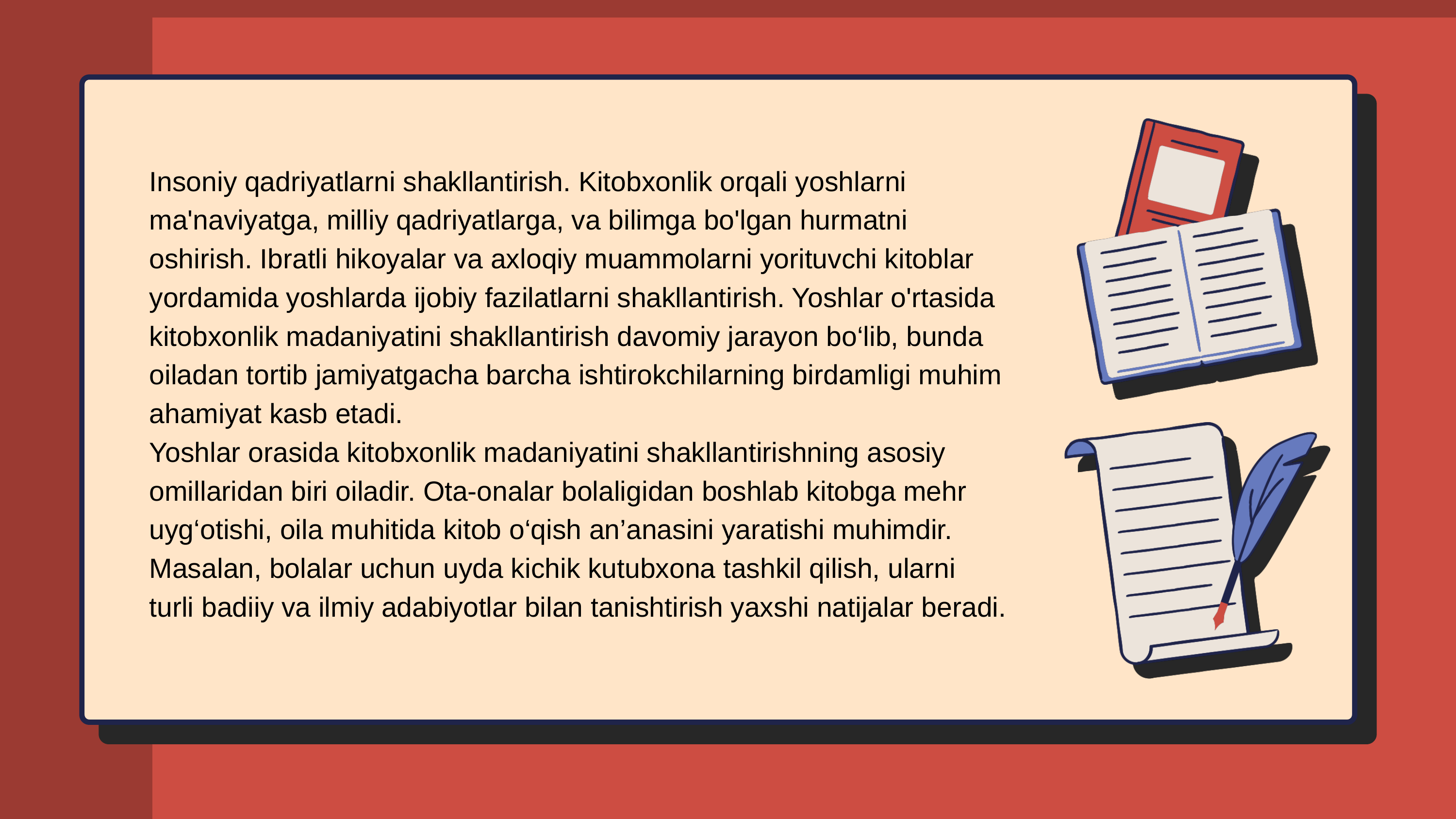

Insoniy qadriyatlarni shakllantirish. Kitobxonlik orqali yoshlarni ma'naviyatga, milliy qadriyatlarga, va bilimga bo'lgan hurmatni oshirish. Ibratli hikoyalar va axloqiy muammolarni yorituvchi kitoblar yordamida yoshlarda ijobiy fazilatlarni shakllantirish. Yoshlar o'rtasida kitobxonlik madaniyatini shakllantirish davomiy jarayon bo‘lib, bunda oiladan tortib jamiyatgacha barcha ishtirokchilarning birdamligi muhim ahamiyat kasb etadi.
Yoshlar orasida kitobxonlik madaniyatini shakllantirishning asosiy omillaridan biri oiladir. Ota-onalar bolaligidan boshlab kitobga mehr uyg‘otishi, oila muhitida kitob o‘qish an’anasini yaratishi muhimdir. Masalan, bolalar uchun uyda kichik kutubxona tashkil qilish, ularni turli badiiy va ilmiy adabiyotlar bilan tanishtirish yaxshi natijalar beradi.